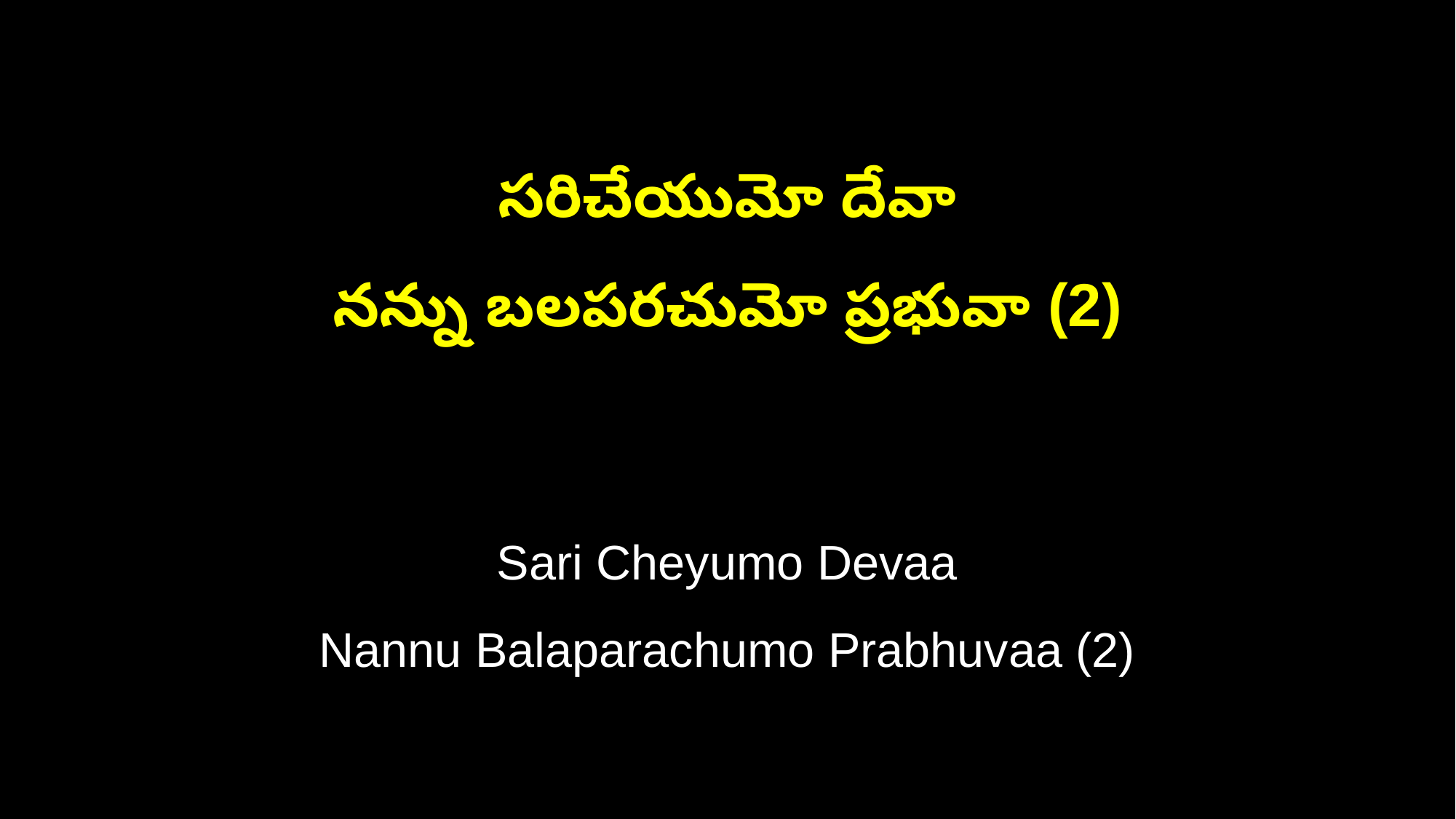

సరిచేయుమో దేవా
నన్ను బలపరచుమో ప్రభువా (2)
Sari Cheyumo Devaa
Nannu Balaparachumo Prabhuvaa (2)